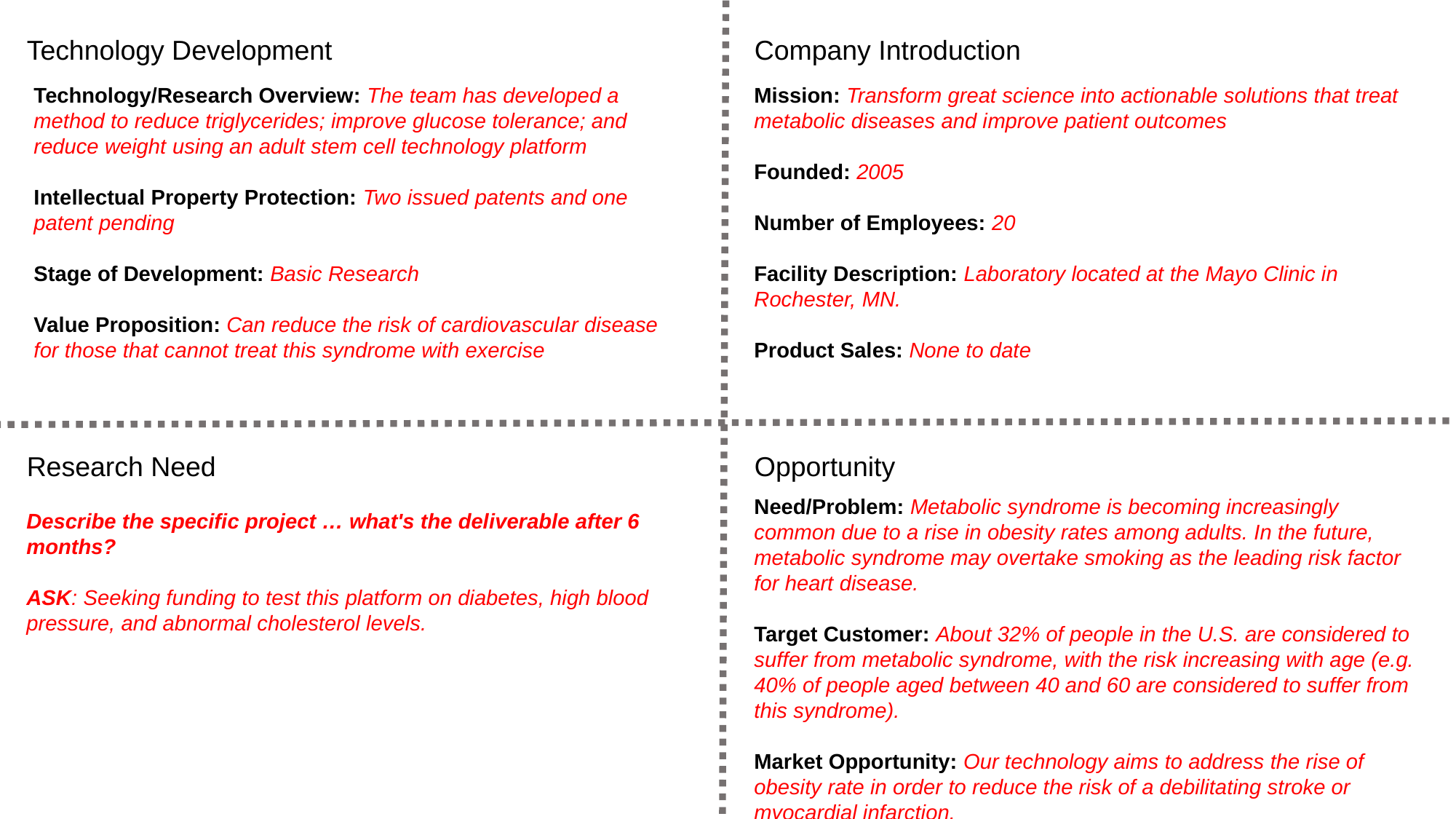

Company Introduction
Technology Development
Mission: Transform great science into actionable solutions that treat metabolic diseases and improve patient outcomes

Founded: 2005

Number of Employees: 20

Facility Description: Laboratory located at the Mayo Clinic in Rochester, MN.

Product Sales: None to date
Technology/Research Overview: The team has developed a method to reduce triglycerides; improve glucose tolerance; and reduce weight using an adult stem cell technology platform

Intellectual Property Protection: Two issued patents and one patent pending

Stage of Development: Basic Research

Value Proposition: Can reduce the risk of cardiovascular disease for those that cannot treat this syndrome with exercise
Opportunity
Research Need
Need/Problem: Metabolic syndrome is becoming increasingly common due to a rise in obesity rates among adults. In the future, metabolic syndrome may overtake smoking as the leading risk factor for heart disease.

Target Customer: About 32% of people in the U.S. are considered to suffer from metabolic syndrome, with the risk increasing with age (e.g. 40% of people aged between 40 and 60 are considered to suffer from this syndrome).

Market Opportunity: Our technology aims to address the rise of obesity rate in order to reduce the risk of a debilitating stroke or myocardial infarction.
Describe the specific project … what's the deliverable after 6 months?

ASK: Seeking funding to test this platform on diabetes, high blood pressure, and abnormal cholesterol levels.